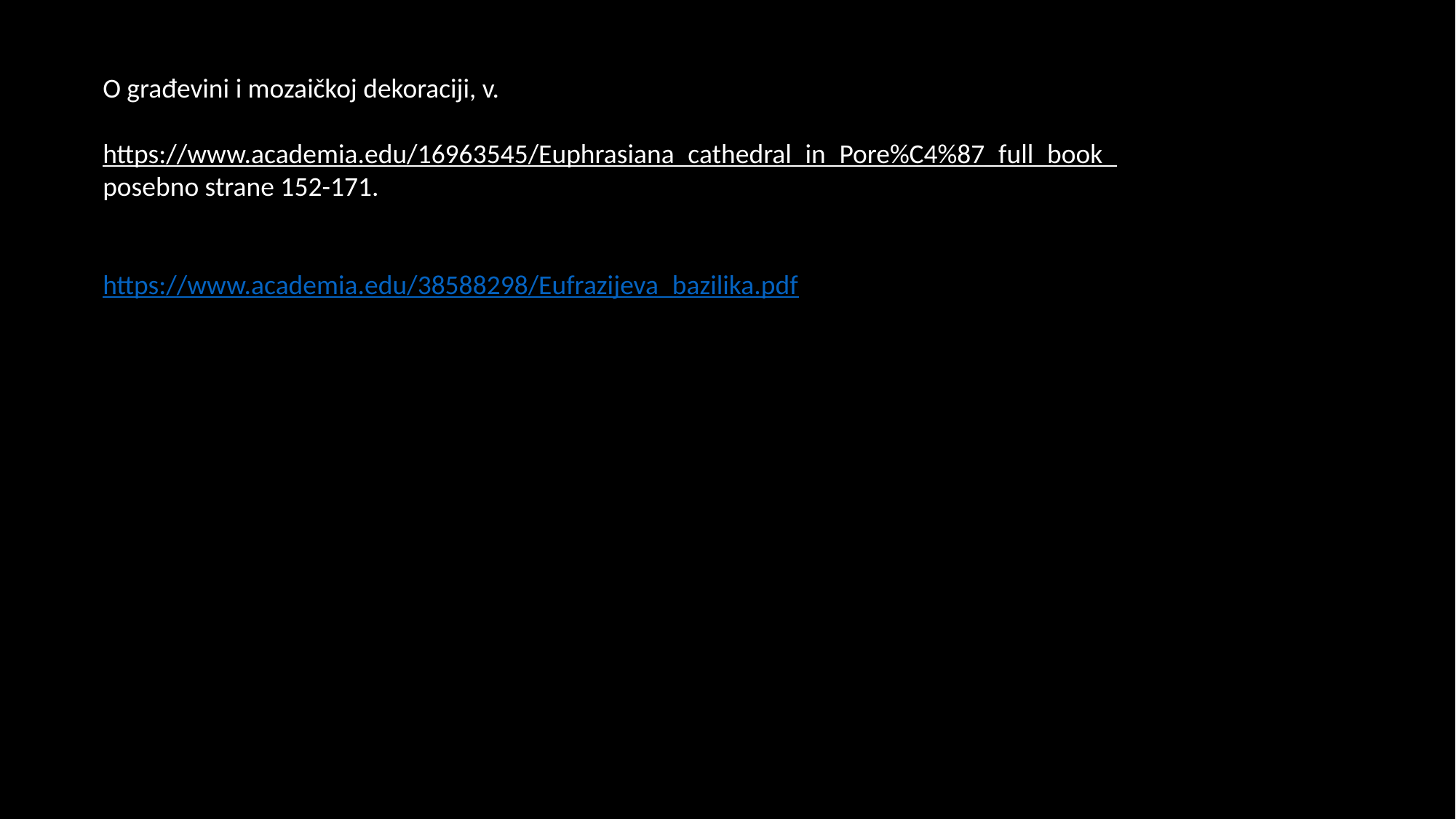

O građevini i mozaičkoj dekoraciji, v.

https://www.academia.edu/16963545/Euphrasiana_cathedral_in_Pore%C4%87_full_book_   posebno strane 152-171.

https://www.academia.edu/38588298/Eufrazijeva_bazilika.pdf